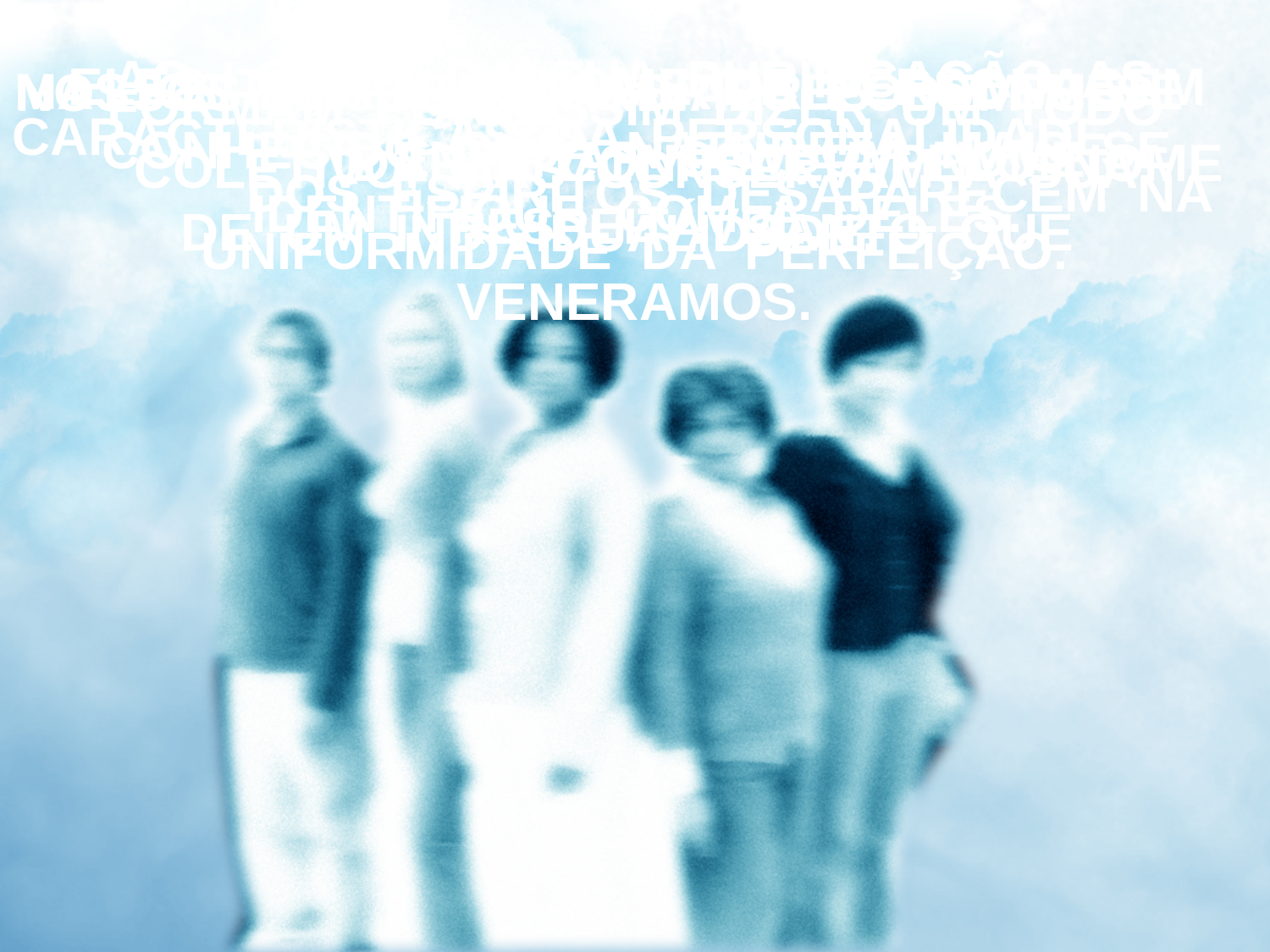

AO  LONGO  DA  SUA  PURIFICAÇÃO  AS CARACTERÍSTICAS  DA  PERSONALIDADE                        DOS  ESPÍRITOS  DESAPARECEM  NA UNIFORMIDADE  DA  PERFEIÇÃO.
NOSSOS  ANJOS  GUARDIÃES  PODEM  SE                                DAR  A  CONHECER  PELO  NOME  DE  UM                          SANTO  QUE  VENERAMOS.
MAS  OS  ESPÍRITOS  INFERIORES  PODEM  SE                      ENFEITAR  COM  UM  NOME  RESPEITÁVEL.
ELES  TOMAM  O  NOME  DE  PERSONAGEM CONHECIDO  CUJA  NATUREZA  MAIS  SE IDENTIFIQUE  COM  A  DELES.
FORMAM  POR  ASSIM  DIZER  UM  TODO COLETIVO,  MAS  CONSERVAM  A  SUA INDIVIDUALIDADE.